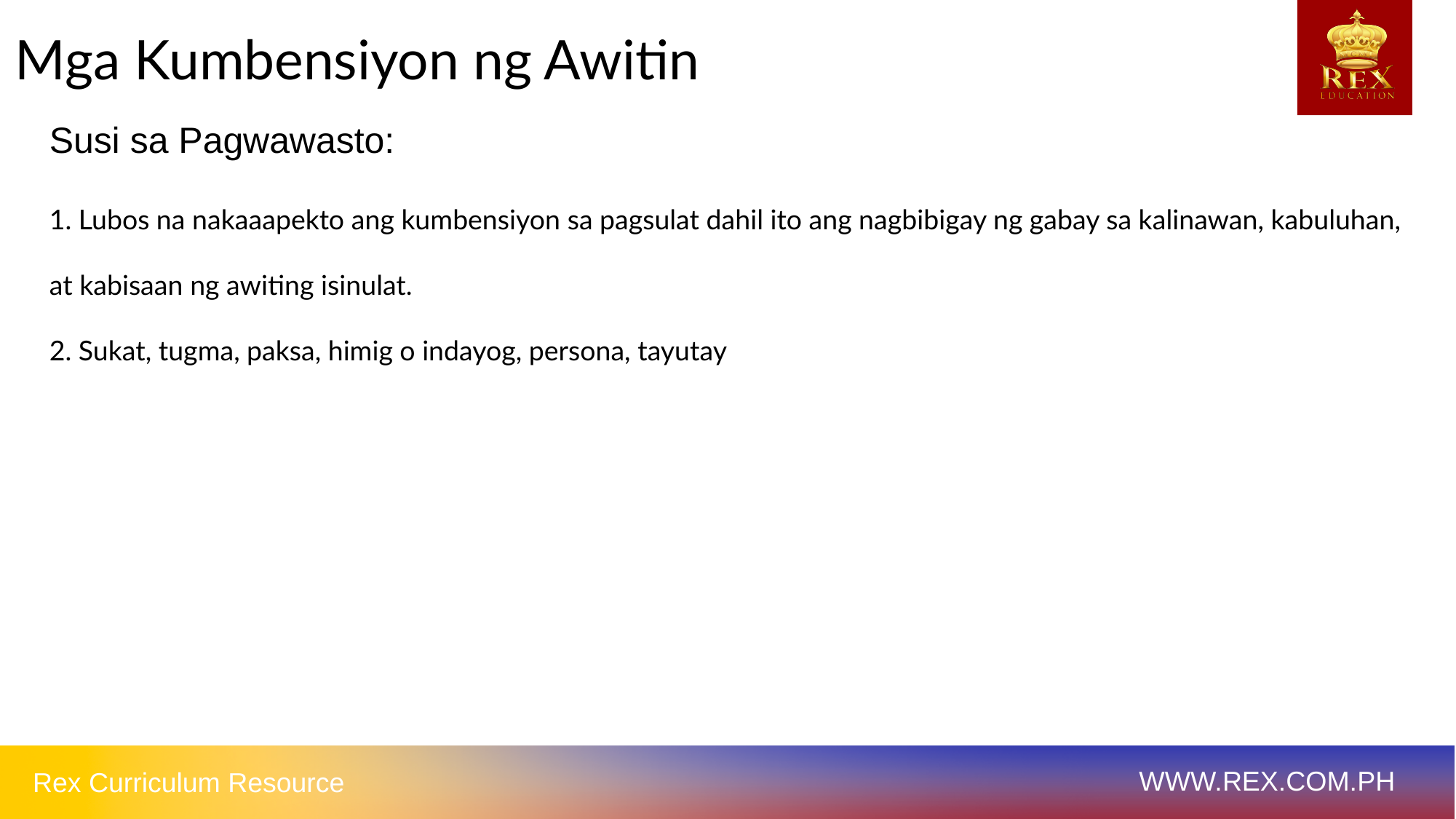

Mga Kumbensiyon ng Awitin
# Susi sa Pagwawasto:
1. Lubos na nakaaapekto ang kumbensiyon sa pagsulat dahil ito ang nagbibigay ng gabay sa kalinawan, kabuluhan, at kabisaan ng awiting isinulat.
2. Sukat, tugma, paksa, himig o indayog, persona, tayutay